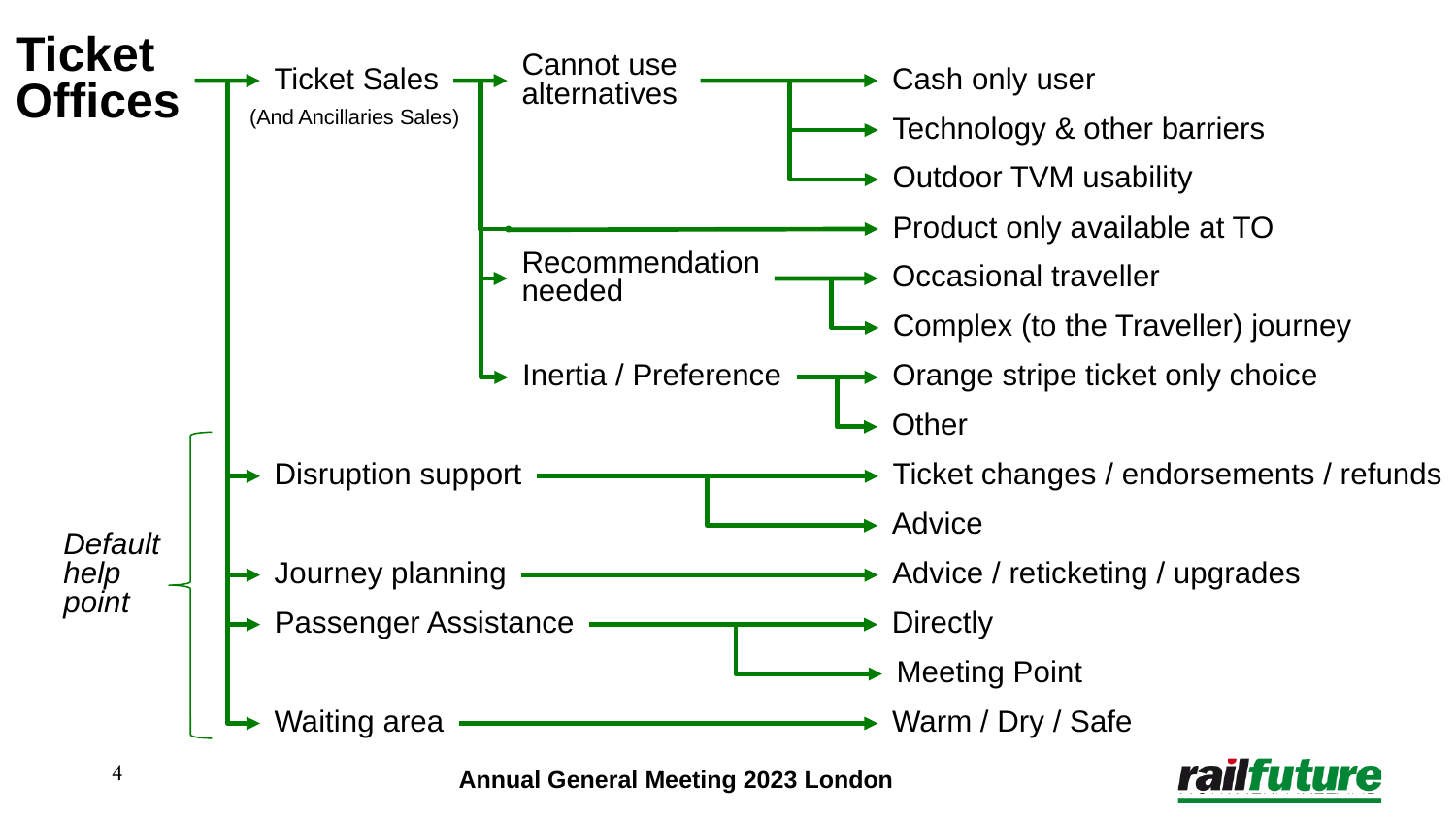

Ticket
Offices
Cannot use alternatives
Ticket Sales
Cash only user
(And Ancillaries Sales)
Technology & other barriers
Outdoor TVM usability
Product only available at TO

Recommendation needed
Occasional traveller
Complex (to the Traveller) journey
Inertia / Preference
Orange stripe ticket only choice
Other

Disruption support
Ticket changes / endorsements / refunds
Advice
Default
help
point
Journey planning
Advice / reticketing / upgrades
Passenger Assistance
Directly
Meeting Point
Waiting area
Warm / Dry / Safe
4
Annual General Meeting 2023 London